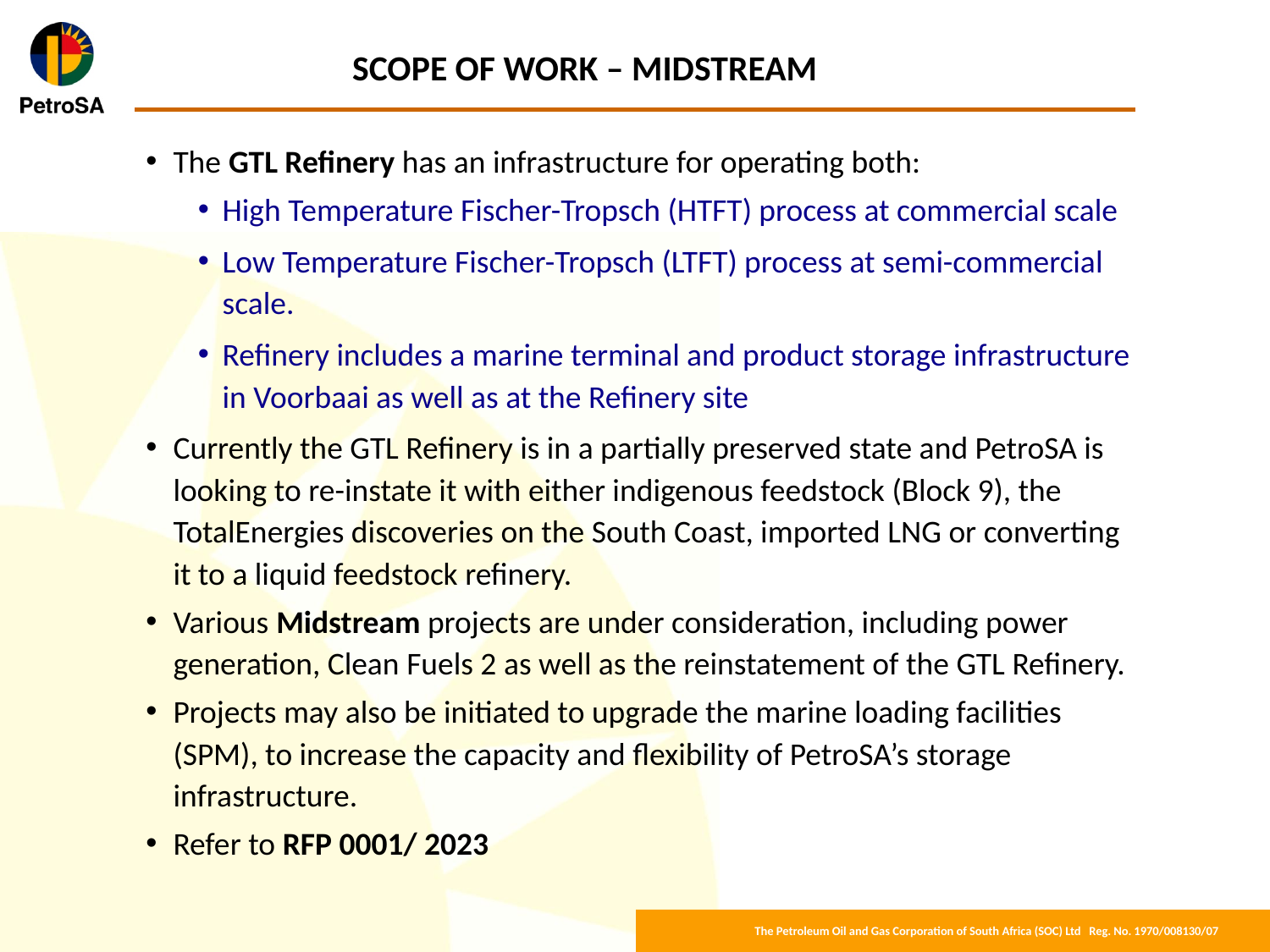

# SCOPE OF WORK – MIDSTREAM
The GTL Refinery has an infrastructure for operating both:
High Temperature Fischer-Tropsch (HTFT) process at commercial scale
Low Temperature Fischer-Tropsch (LTFT) process at semi-commercial scale.
Refinery includes a marine terminal and product storage infrastructure in Voorbaai as well as at the Refinery site
Currently the GTL Refinery is in a partially preserved state and PetroSA is looking to re-instate it with either indigenous feedstock (Block 9), the TotalEnergies discoveries on the South Coast, imported LNG or converting it to a liquid feedstock refinery.
Various Midstream projects are under consideration, including power generation, Clean Fuels 2 as well as the reinstatement of the GTL Refinery.
Projects may also be initiated to upgrade the marine loading facilities (SPM), to increase the capacity and flexibility of PetroSA’s storage infrastructure.
Refer to RFP 0001/ 2023